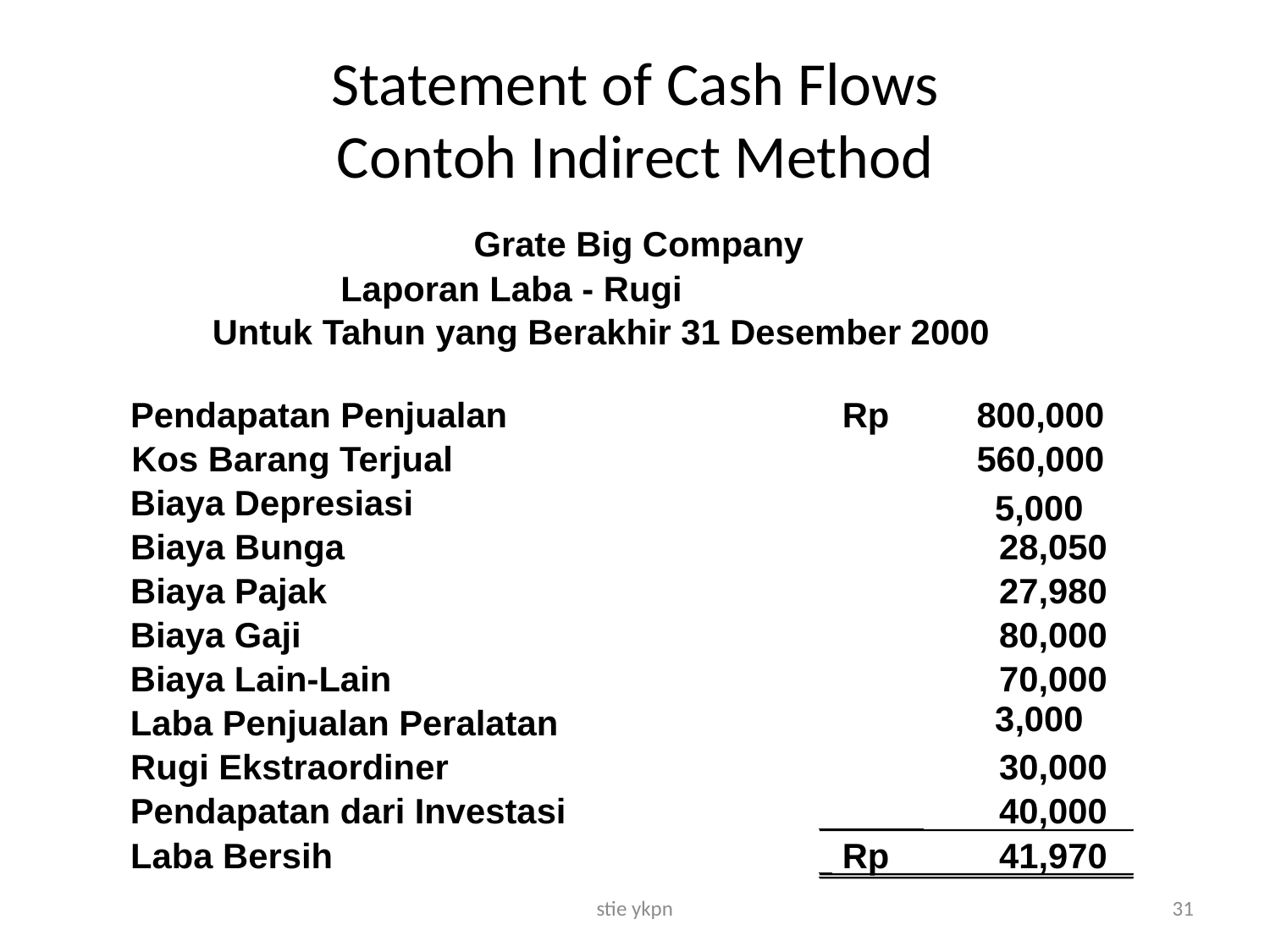

# Statement of Cash Flows Contoh Indirect Method
Grate Big Company
Laporan Laba - Rugi
Untuk Tahun yang Berakhir 31 Desember 2000
Pendapatan Penjualan
Rp
800,000

Kos Barang Terjual

560,000
Biaya Depresiasi

5,000
Biaya Bunga

28,050

Biaya Pajak

27,980
Biaya Gaji

80,000
Biaya Lain-Lain

70,000
3,000
Laba Penjualan Peralatan

Rugi Ekstraordiner

30,000
Pendapatan dari Investasi

40,000

Laba Bersih
Rp

41,970

stie ykpn
31